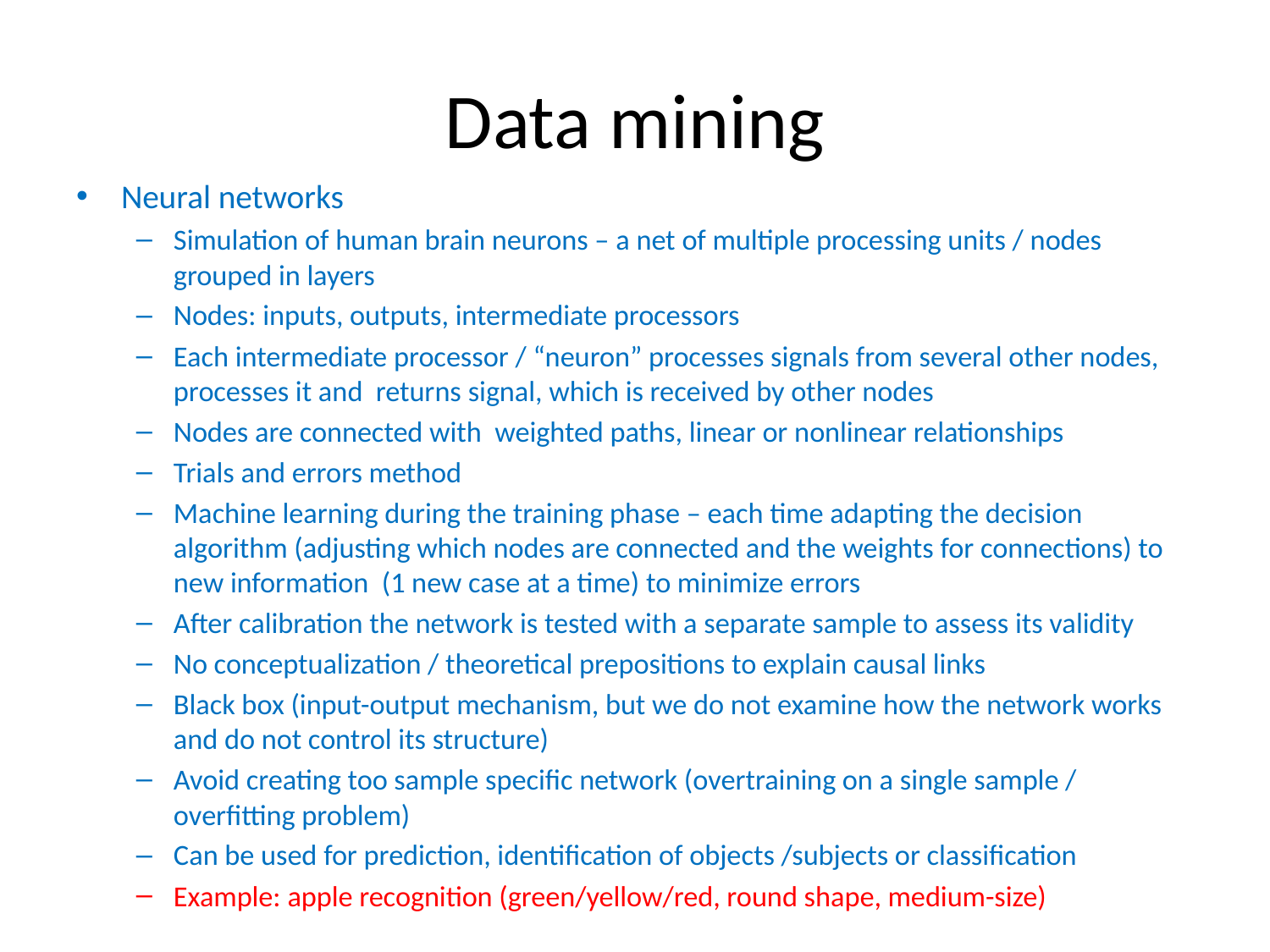

# Data mining
Neural networks
Simulation of human brain neurons – a net of multiple processing units / nodes  grouped in layers
Nodes: inputs, outputs, intermediate processors
Each intermediate processor / “neuron” processes signals from several other nodes, processes it and  returns signal, which is received by other nodes
Nodes are connected with  weighted paths, linear or nonlinear relationships
Trials and errors method
Machine learning during the training phase – each time adapting the decision algorithm (adjusting which nodes are connected and the weights for connections) to new information  (1 new case at a time) to minimize errors
After calibration the network is tested with a separate sample to assess its validity
No conceptualization / theoretical prepositions to explain causal links
Black box (input-output mechanism, but we do not examine how the network works and do not control its structure)
Avoid creating too sample specific network (overtraining on a single sample / overfitting problem)
Can be used for prediction, identification of objects /subjects or classification
Example: apple recognition (green/yellow/red, round shape, medium-size)